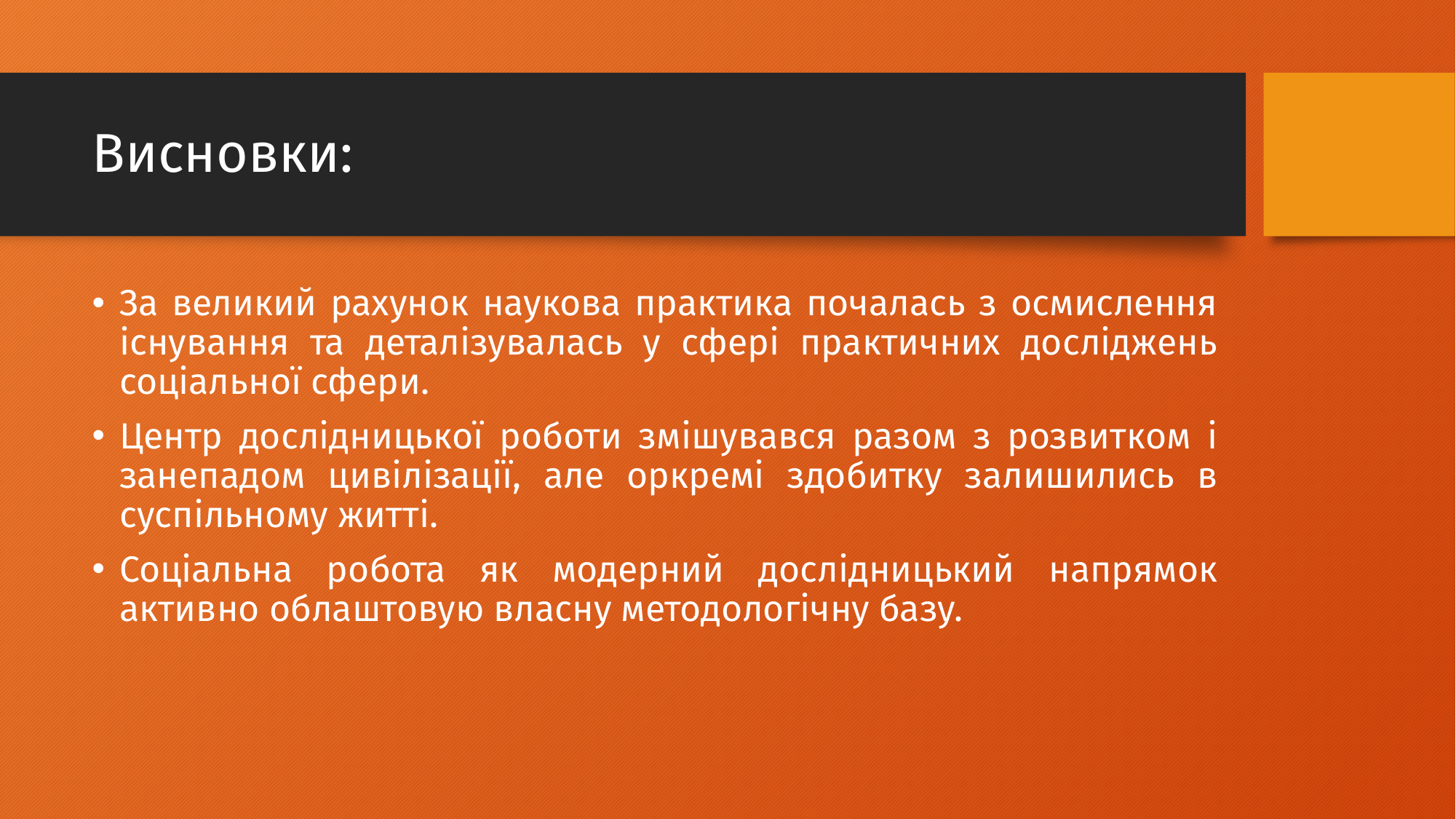

# Висновки:
За великий рахунок наукова практика почалась з осмислення існування та деталізувалась у сфері практичних досліджень соціальної сфери.
Центр дослідницької роботи змішувався разом з розвитком і занепадом цивілізації, але оркремі здобитку залишились в суспільному житті.
Соціальна робота як модерний дослідницький напрямок активно облаштовую власну методологічну базу.